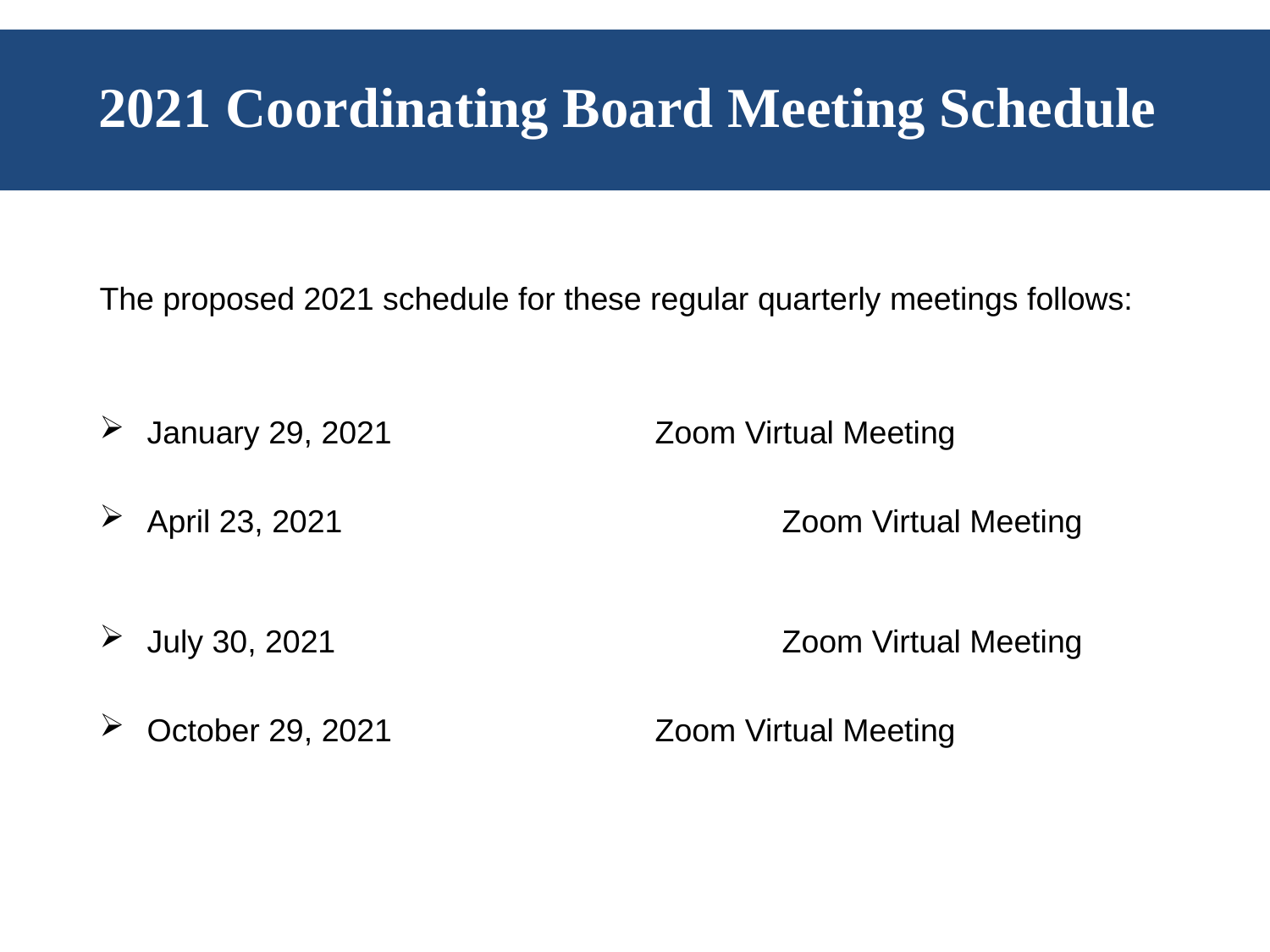

# 2021 Coordinating Board Meeting Schedule
The proposed 2021 schedule for these regular quarterly meetings follows:

January 29, 2021		 	Zoom Virtual Meeting

April 23, 2021				Zoom Virtual Meeting
July 30, 2021				Zoom Virtual Meeting

October 29, 2021			Zoom Virtual Meeting